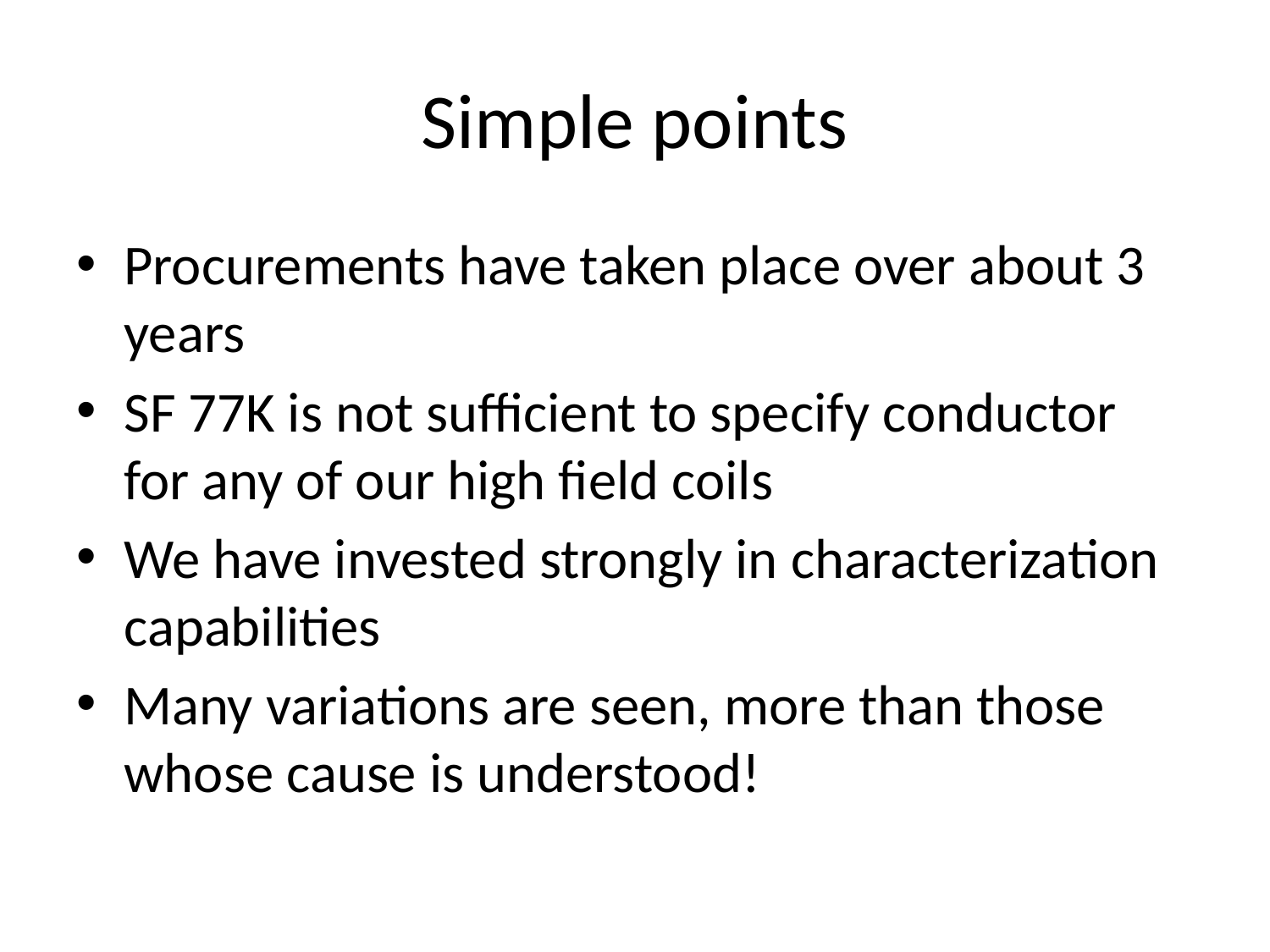

# Simple points
Procurements have taken place over about 3 years
SF 77K is not sufficient to specify conductor for any of our high field coils
We have invested strongly in characterization capabilities
Many variations are seen, more than those whose cause is understood!